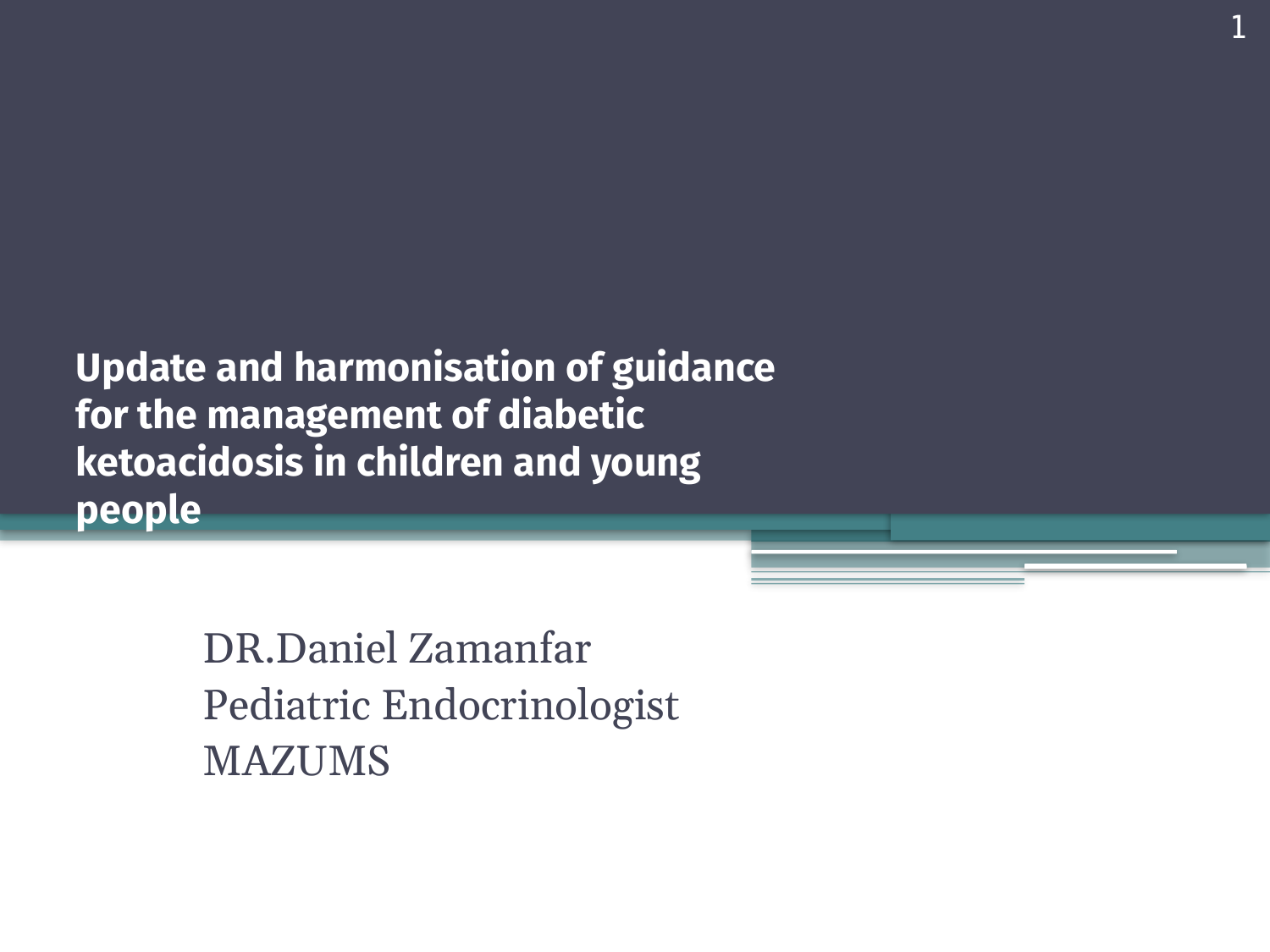

1
# Update and harmonisation of guidance for the management of diabetic ketoacidosis in children and young people
DR.Daniel Zamanfar
Pediatric Endocrinologist
MAZUMS